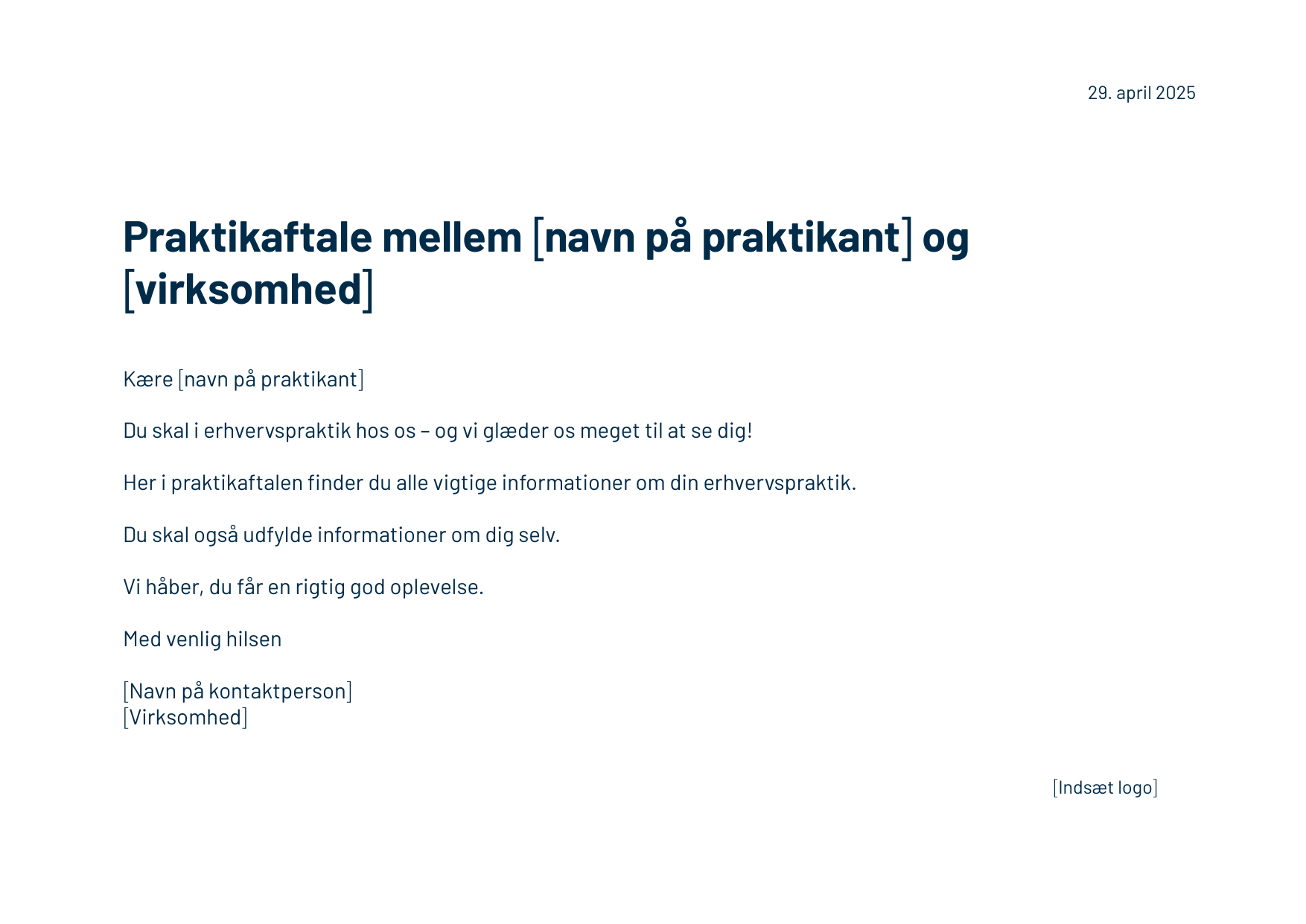

29. april 2025
Praktikaftale mellem [navn på praktikant] og [virksomhed]
Kære [navn på praktikant]

Du skal i erhvervspraktik hos os – og vi glæder os meget til at se dig!

Her i praktikaftalen finder du alle vigtige informationer om din erhvervspraktik.

Du skal også udfylde informationer om dig selv.

Vi håber, du får en rigtig god oplevelse.

Med venlig hilsen

[Navn på kontaktperson]
[Virksomhed]
[Indsæt logo]